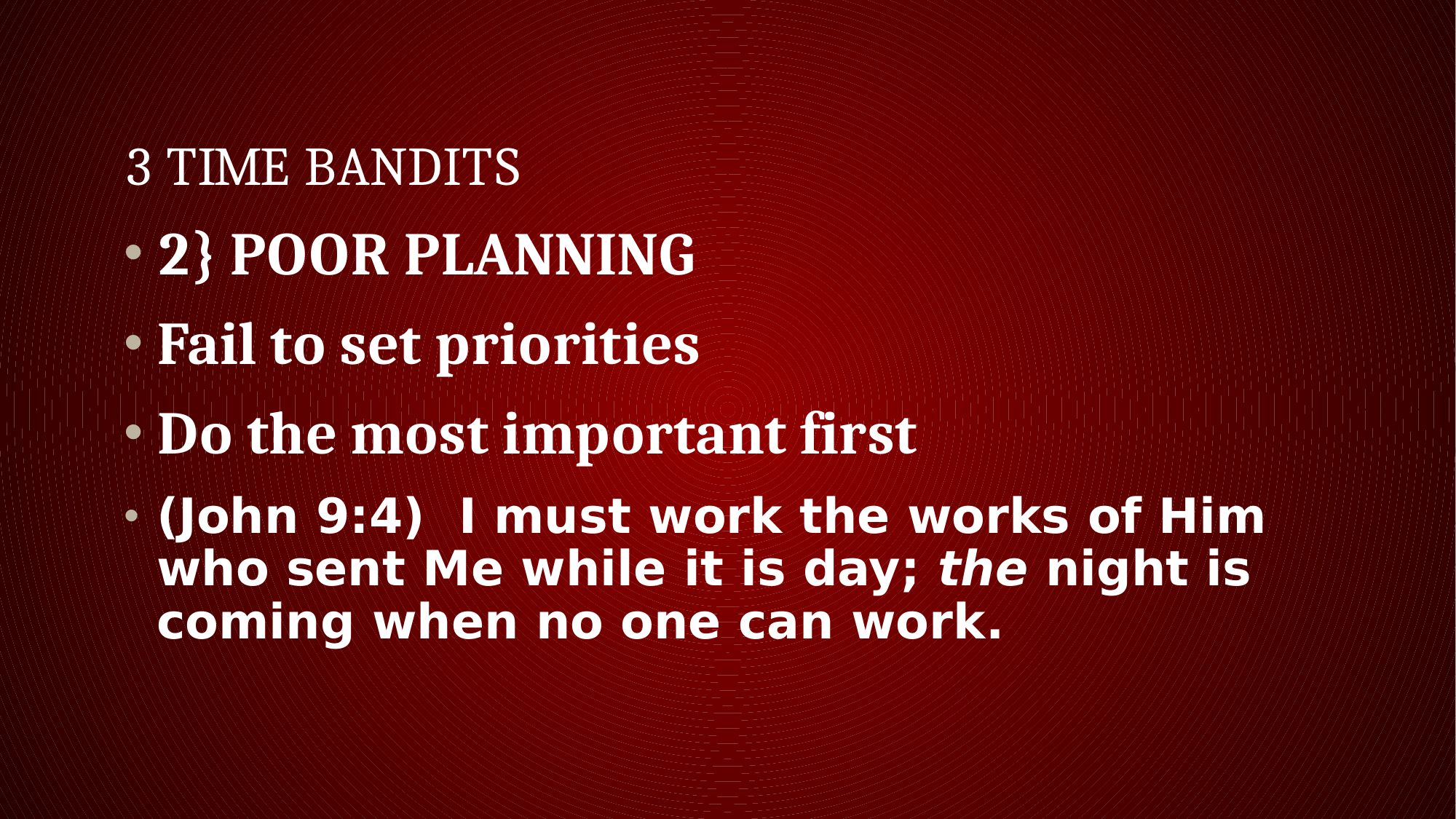

# 3 time bandits
2} POOR PLANNING
Fail to set priorities
Do the most important first
(John 9:4)  I must work the works of Him who sent Me while it is day; the night is coming when no one can work.